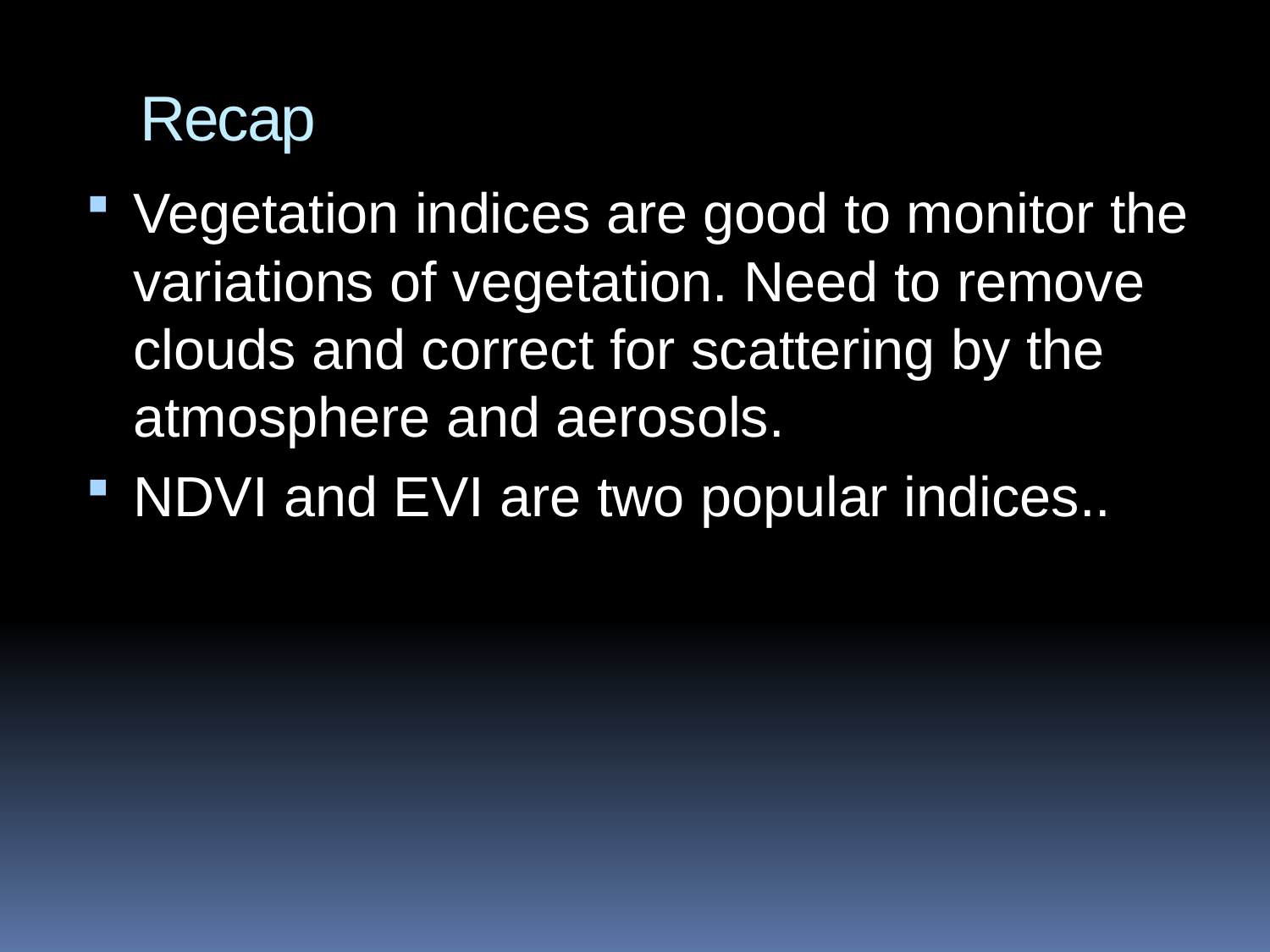

# Recap
Vegetation indices are good to monitor the variations of vegetation. Need to remove clouds and correct for scattering by the atmosphere and aerosols.
NDVI and EVI are two popular indices..